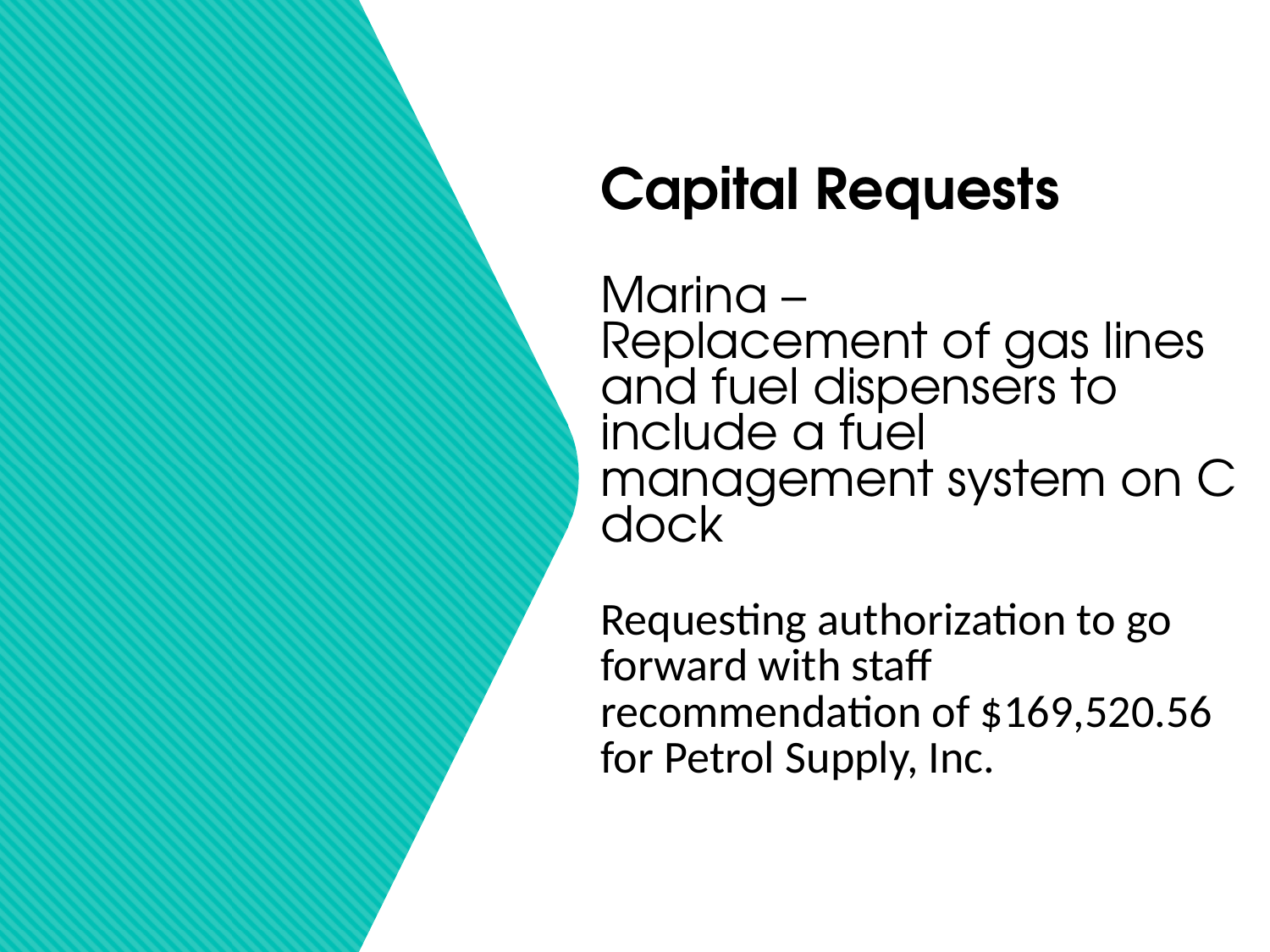

Capital Requests

Marina –
Replacement of gas lines and fuel dispensers to include a fuel management system on C dock

Requesting authorization to go forward with staff recommendation of $169,520.56 for Petrol Supply, Inc.